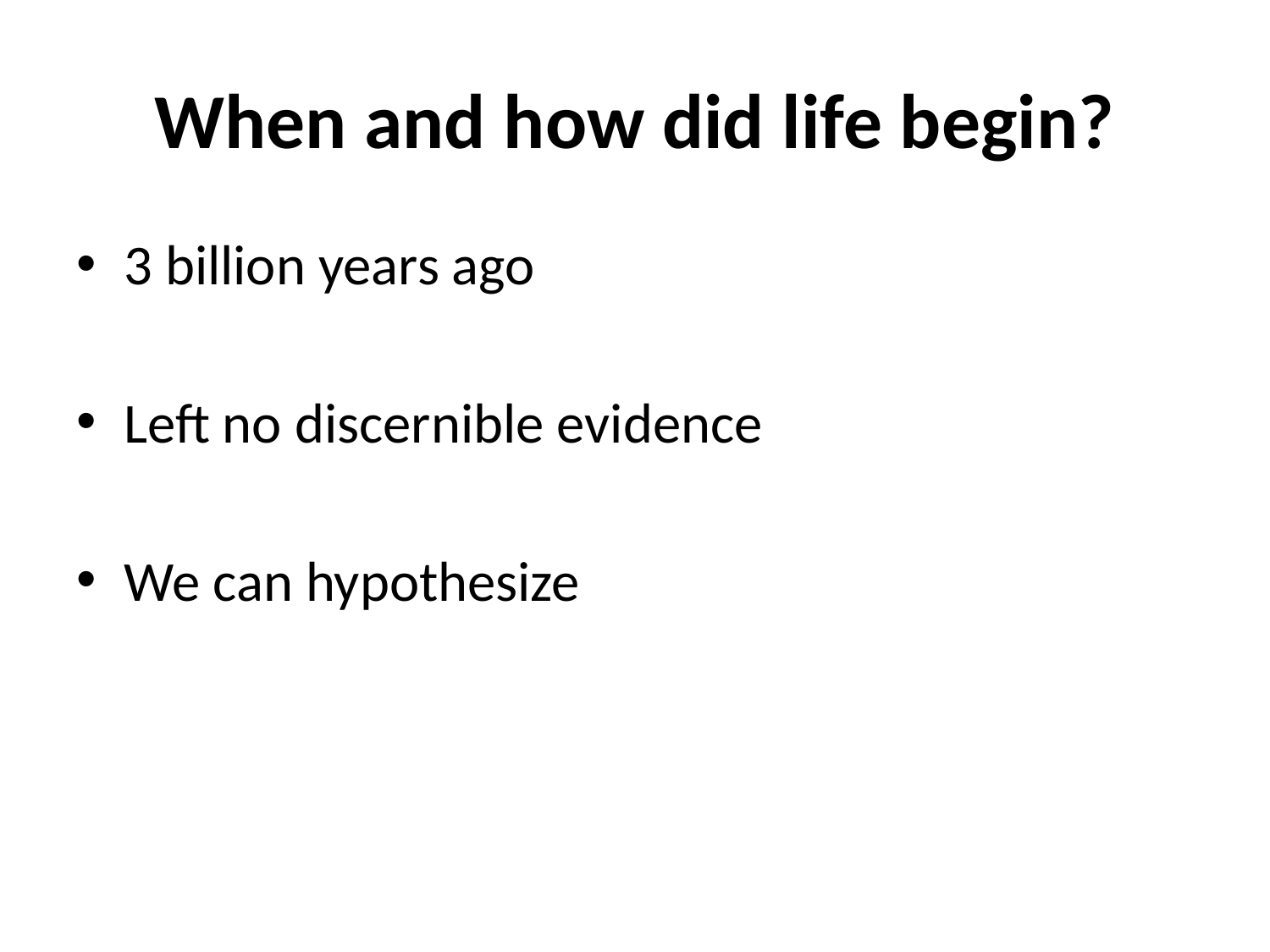

# When and how did life begin?
3 billion years ago

Left no discernible evidence

We can hypothesize